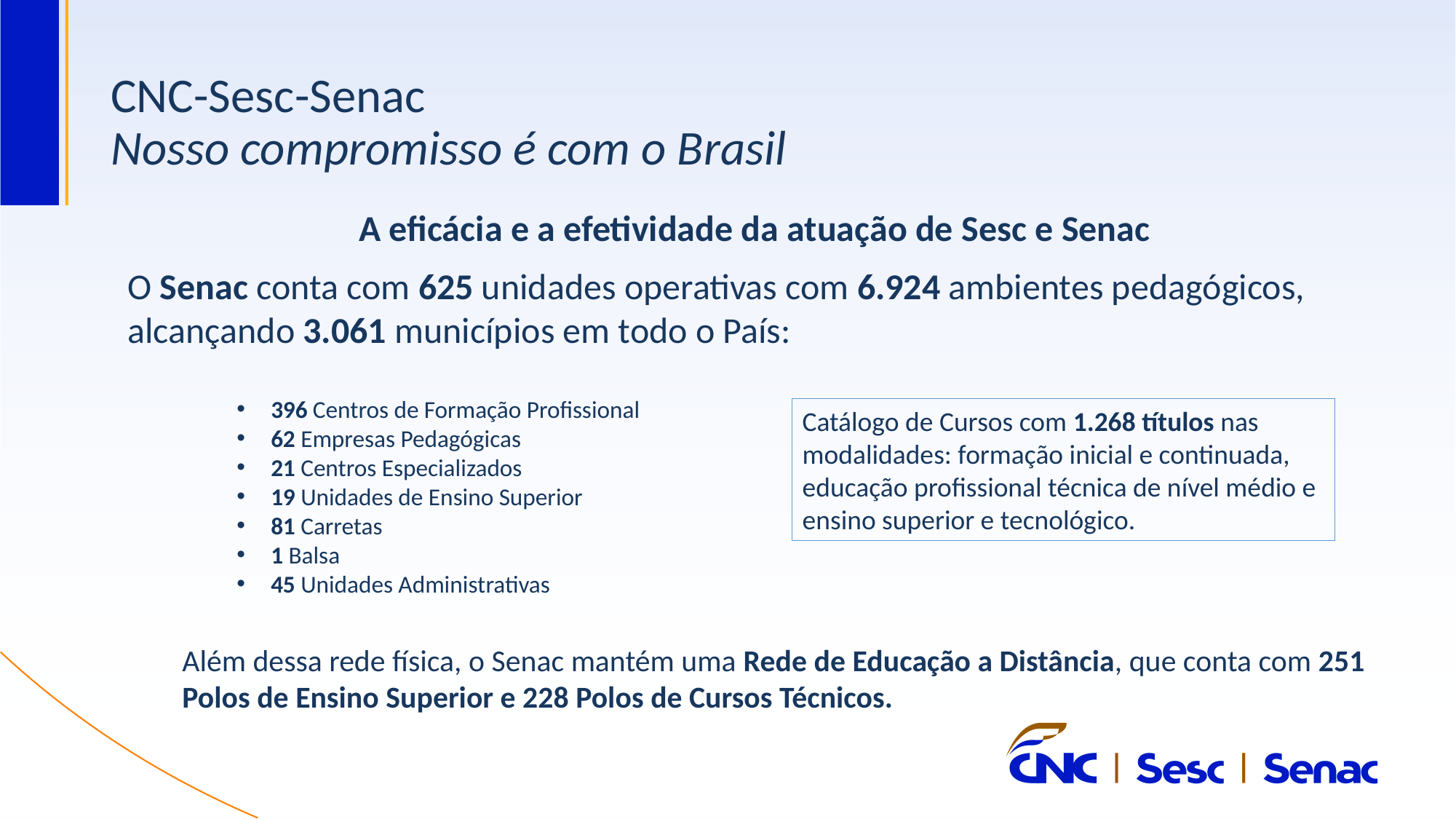

# CNC-Sesc-Senac Nosso compromisso é com o Brasil
A eficácia e a efetividade da atuação de Sesc e Senac
O Senac conta com 625 unidades operativas com 6.924 ambientes pedagógicos, alcançando 3.061 municípios em todo o País:

396 Centros de Formação Profissional
62 Empresas Pedagógicas
21 Centros Especializados
19 Unidades de Ensino Superior
81 Carretas
1 Balsa
45 Unidades Administrativas

Além dessa rede física, o Senac mantém uma Rede de Educação a Distância, que conta com 251 Polos de Ensino Superior e 228 Polos de Cursos Técnicos.
Catálogo de Cursos com 1.268 títulos nas modalidades: formação inicial e continuada, educação profissional técnica de nível médio e ensino superior e tecnológico.